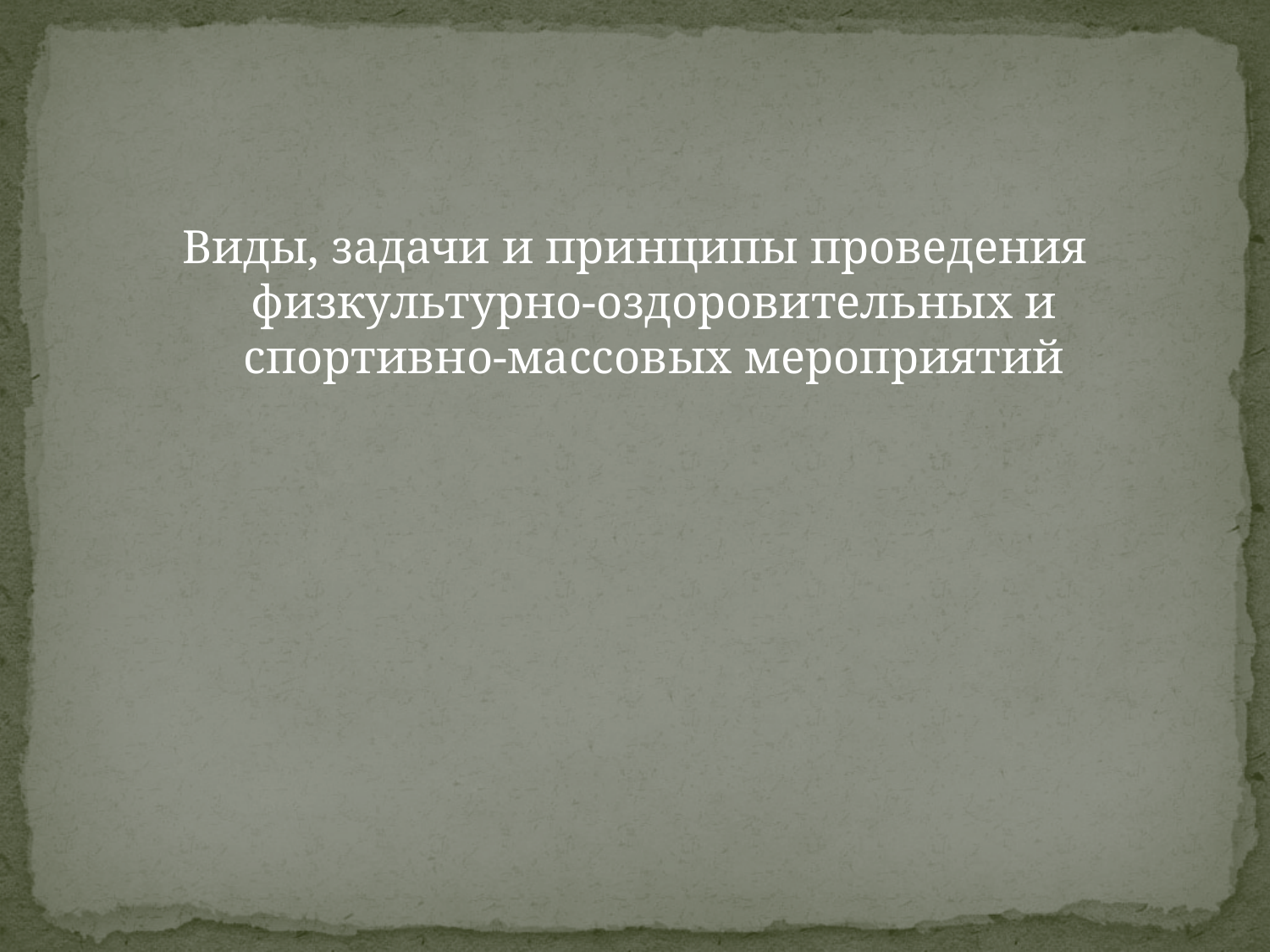

#
Виды, задачи и принципы проведения физкультурно-оздоровительных и спортивно-массовых мероприятий